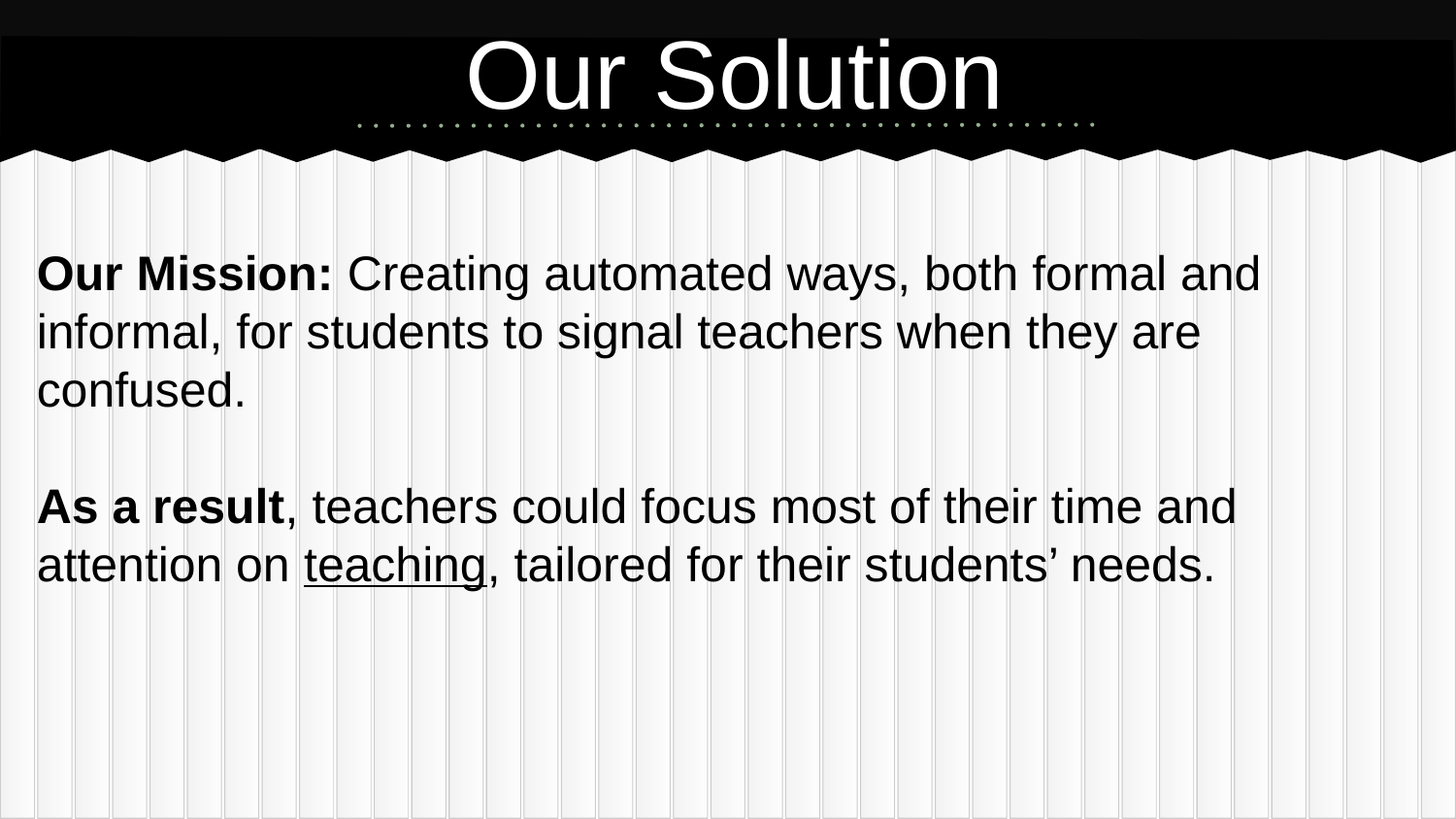

# Our Solution
Our Mission: Creating automated ways, both formal and informal, for students to signal teachers when they are confused.

As a result, teachers could focus most of their time and attention on teaching, tailored for their students’ needs.